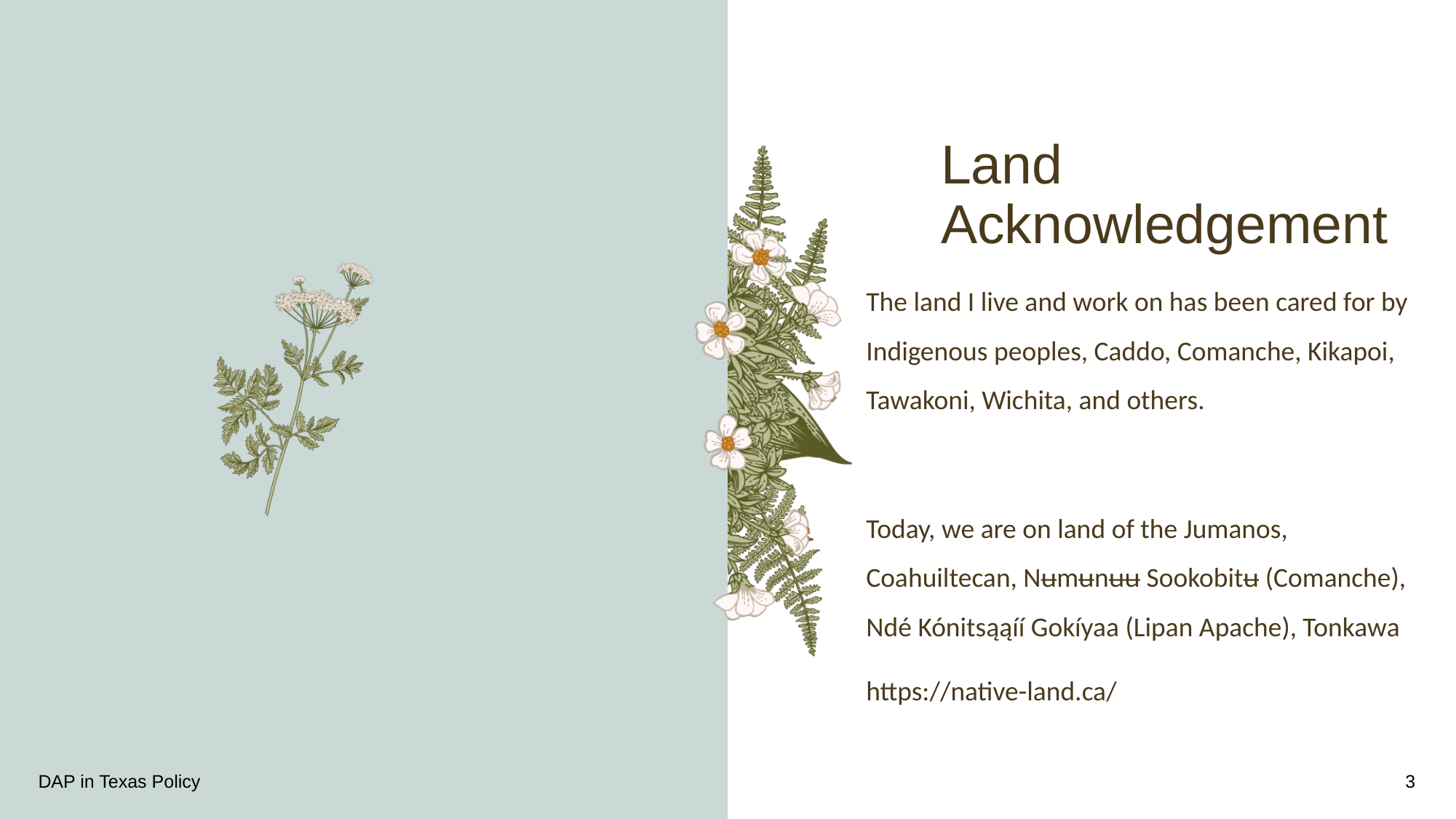

# Land Acknowledgement

The land I live and work on has been cared for by Indigenous peoples, Caddo, Comanche, Kikapoi, Tawakoni, Wichita, and others.

Today, we are on land of the Jumanos, Coahuiltecan, Nʉmʉnʉʉ Sookobitʉ (Comanche), Ndé Kónitsąąíí Gokíyaa (Lipan Apache), Tonkawa
https://native-land.ca/
DAP in Texas Policy
3